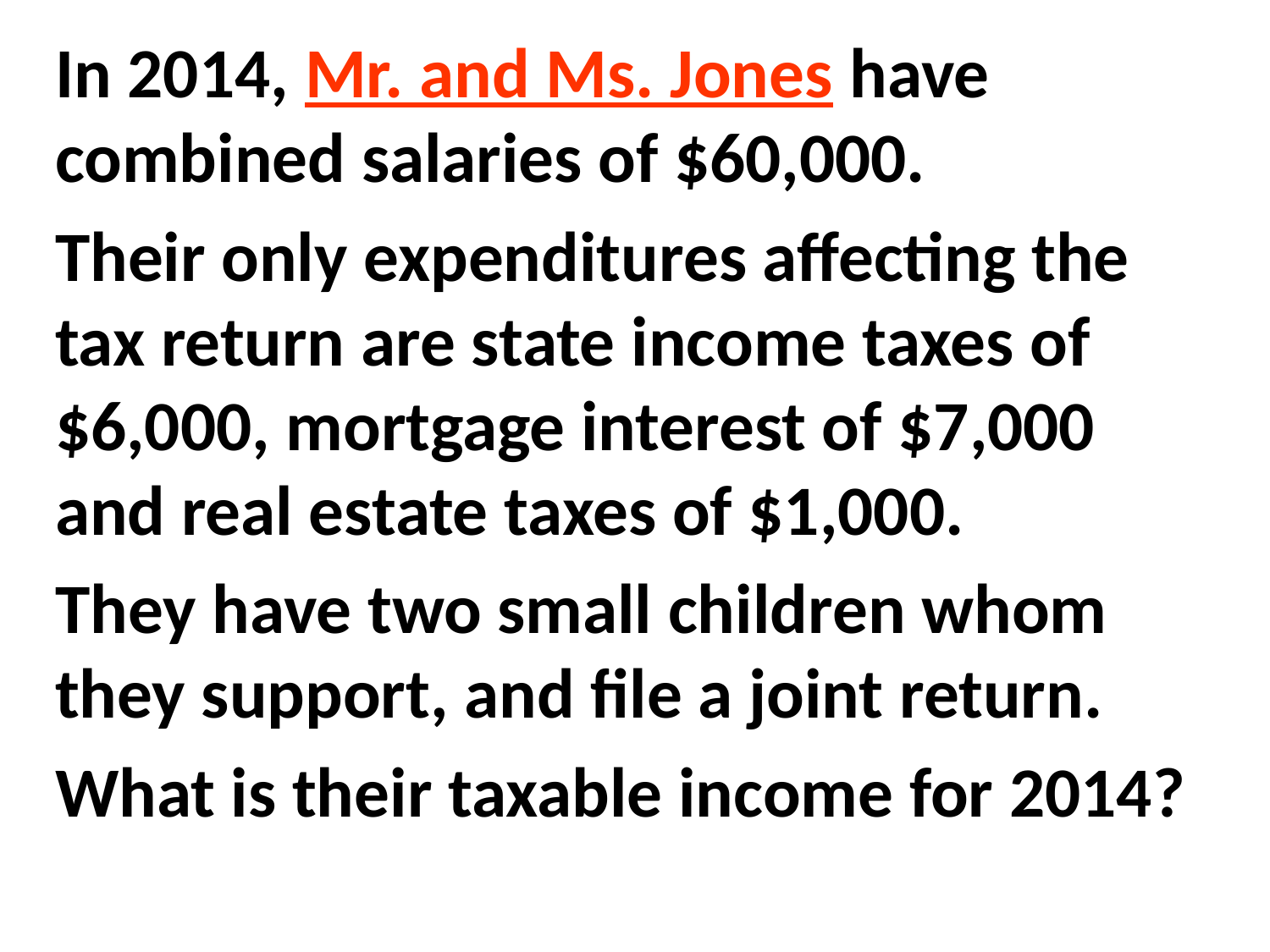

In 2014, Mr. and Ms. Jones have combined salaries of $60,000.
Their only expenditures affecting the tax return are state income taxes of $6,000, mortgage interest of $7,000 and real estate taxes of $1,000.
They have two small children whom they support, and file a joint return.
What is their taxable income for 2014?